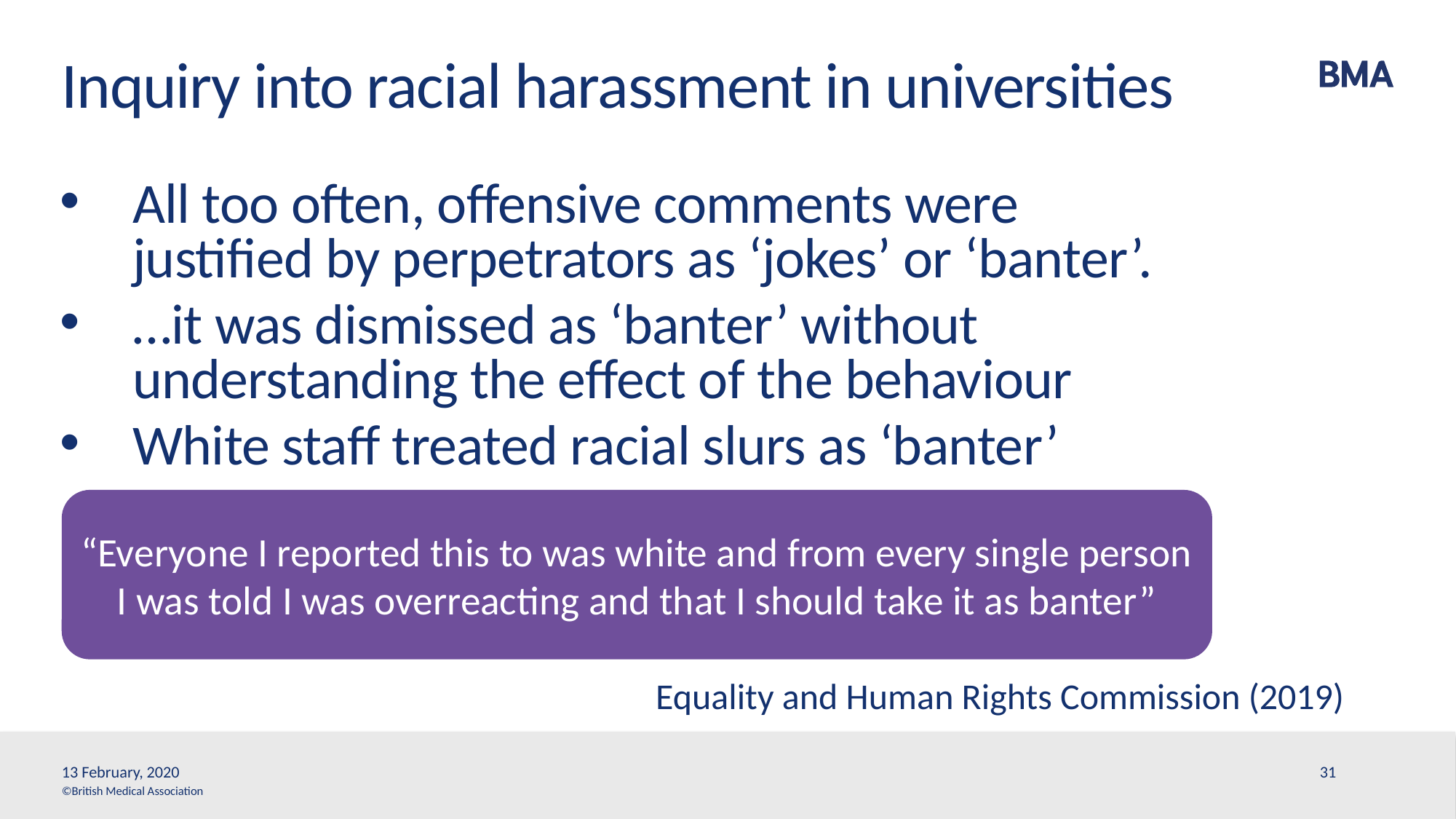

# Inquiry into racial harassment in universities
All too often, offensive comments were justified by perpetrators as ‘jokes’ or ‘banter’.
…it was dismissed as ‘banter’ without understanding the effect of the behaviour
White staff treated racial slurs as ‘banter’

“Everyone I reported this to was white and from every single person I was told I was overreacting and that I should take it as banter”
Equality and Human Rights Commission (2019)
13 February, 2020
31